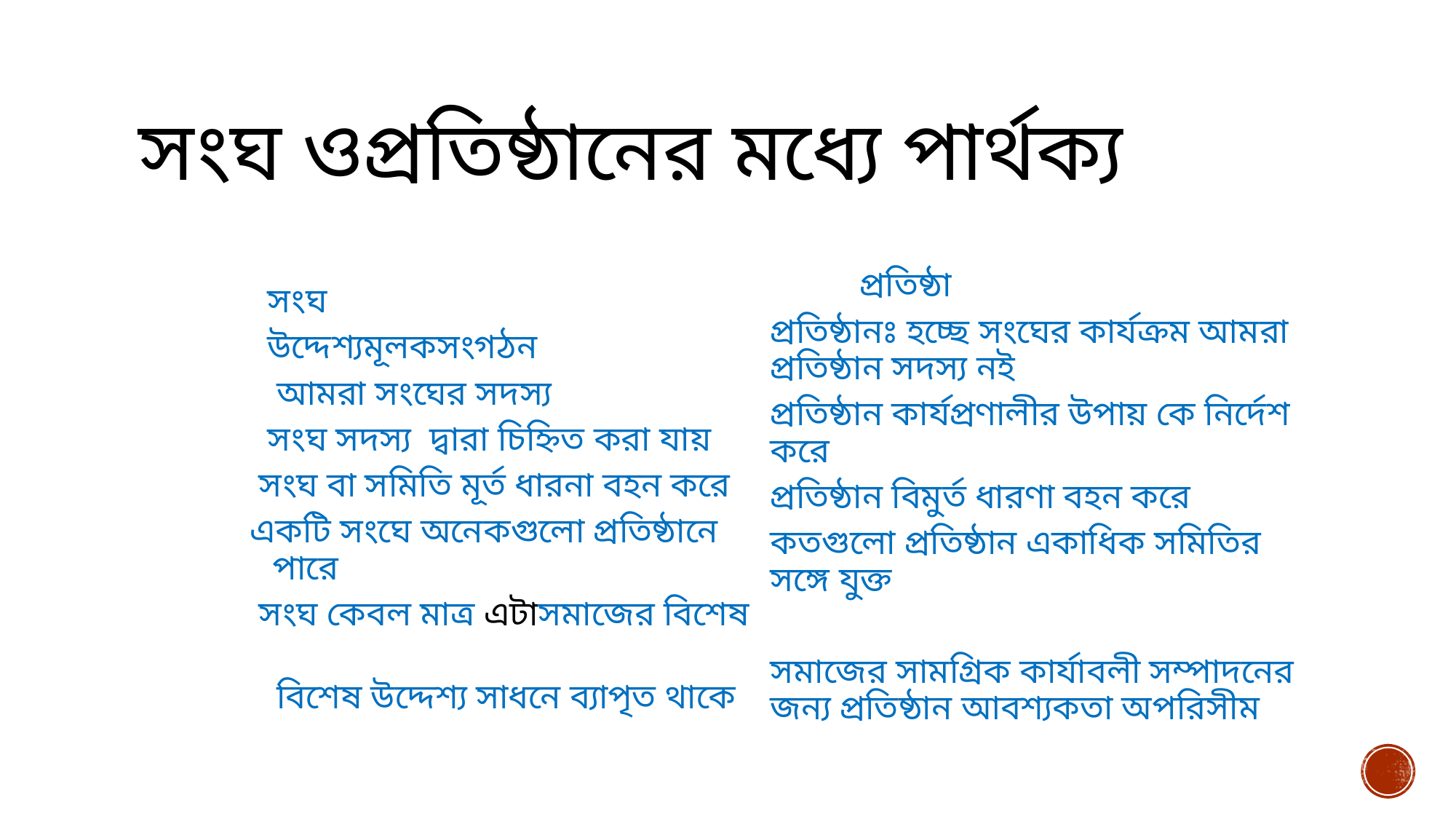

# সংঘ ওপ্রতিষ্ঠানের মধ্যে পার্থক্য
          প্রতিষ্ঠা
প্রতিষ্ঠানঃ হচ্ছে সংঘের কার্যক্রম আমরা প্রতিষ্ঠান সদস্য নই
প্রতিষ্ঠান কার্যপ্রণালীর উপায় কে নির্দেশ করে
প্রতিষ্ঠান বিমুর্ত ধারণা বহন করে
কতগুলো প্রতিষ্ঠান একাধিক সমিতির সঙ্গে যুক্ত

সমাজের সামগ্রিক কার্যাবলী সম্পাদনের জন্য প্রতিষ্ঠান আবশ্যকতা অপরিসীম

                                               সংঘ
                                               উদ্দেশ্যমূলকসংগঠন
                                                আমরা সংঘের সদস্য
                                               সংঘ সদস্য  দ্বারা চিহ্নিত করা যায়
                                              সংঘ বা সমিতি মূর্ত ধারনা বহন করে
                                             একটি সংঘে অনেকগুলো প্রতিষ্ঠানে থাকতে                                     পারে
                                              সংঘ কেবল মাত্র এটাসমাজের বিশেষ গোষ্ঠীর
                                                বিশেষ উদ্দেশ্য সাধনে ব্যাপৃত থাকে